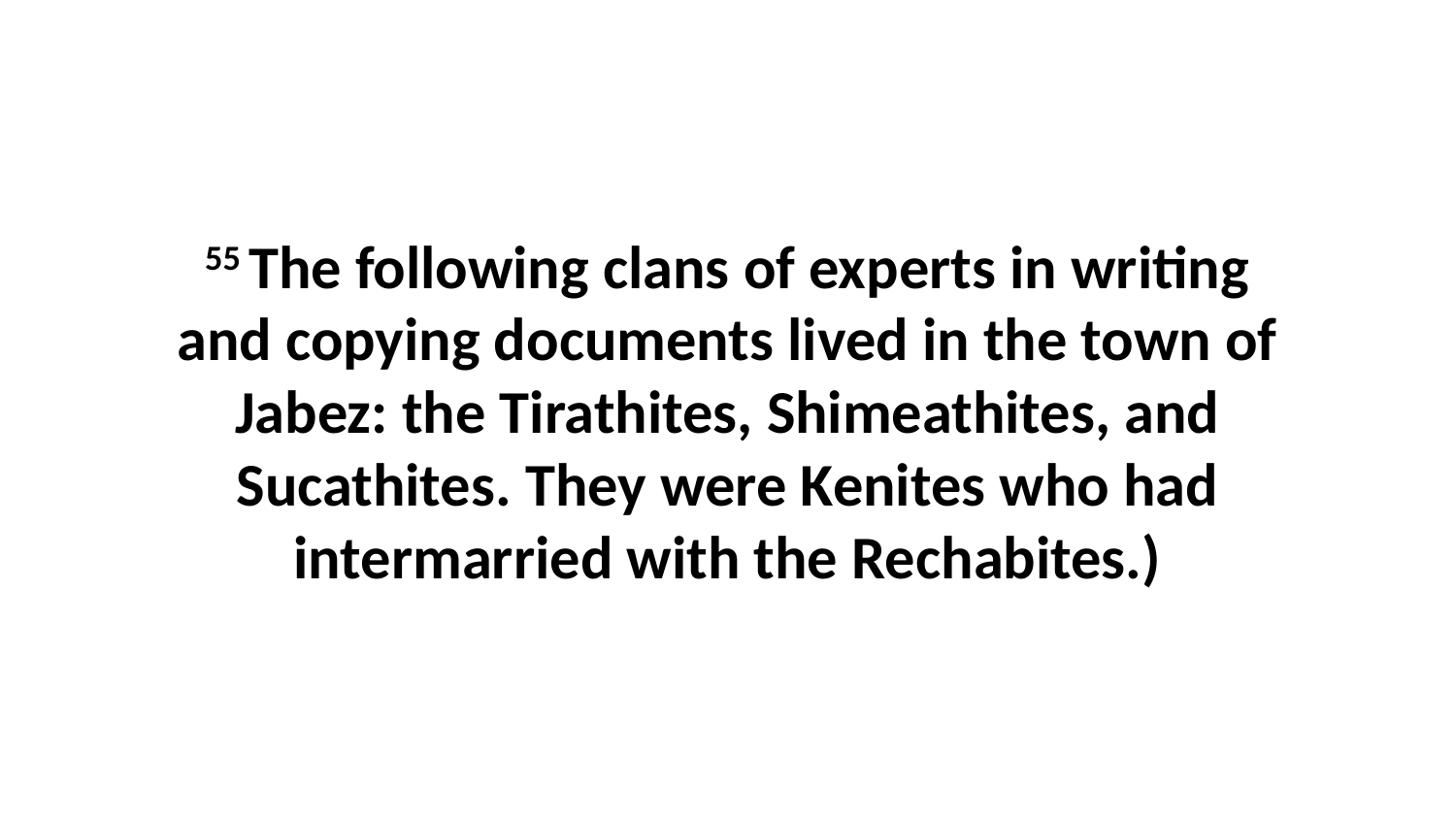

55 The following clans of experts in writing and copying documents lived in the town of Jabez: the Tirathites, Shimeathites, and Sucathites. They were Kenites who had intermarried with the Rechabites.)